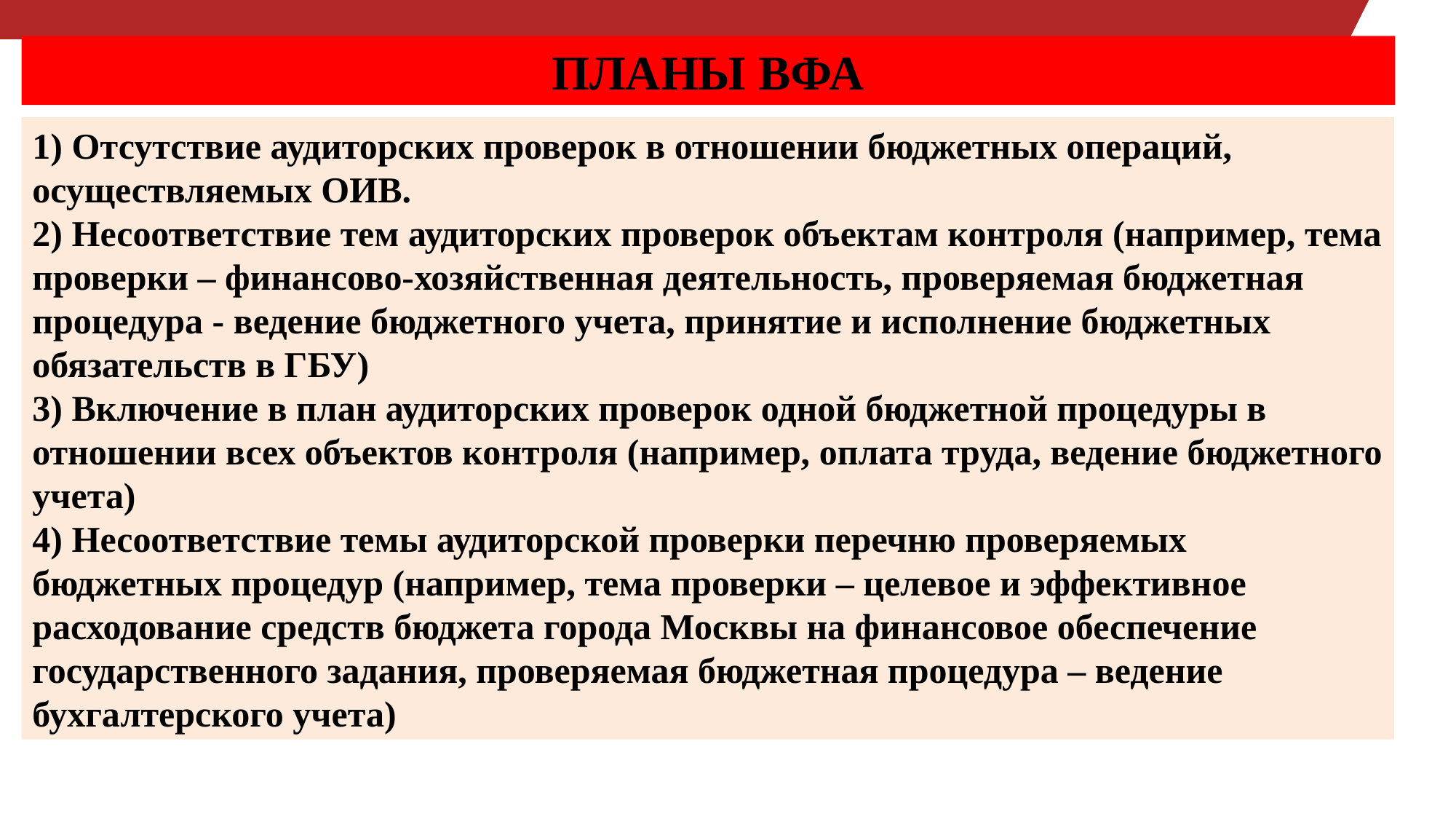

ПЛАНЫ ВФА
1) Отсутствие аудиторских проверок в отношении бюджетных операций, осуществляемых ОИВ.
2) Несоответствие тем аудиторских проверок объектам контроля (например, тема проверки – финансово-хозяйственная деятельность, проверяемая бюджетная процедура - ведение бюджетного учета, принятие и исполнение бюджетных обязательств в ГБУ)
3) Включение в план аудиторских проверок одной бюджетной процедуры в отношении всех объектов контроля (например, оплата труда, ведение бюджетного учета)
4) Несоответствие темы аудиторской проверки перечню проверяемых бюджетных процедур (например, тема проверки – целевое и эффективное расходование средств бюджета города Москвы на финансовое обеспечение государственного задания, проверяемая бюджетная процедура – ведение бухгалтерского учета)